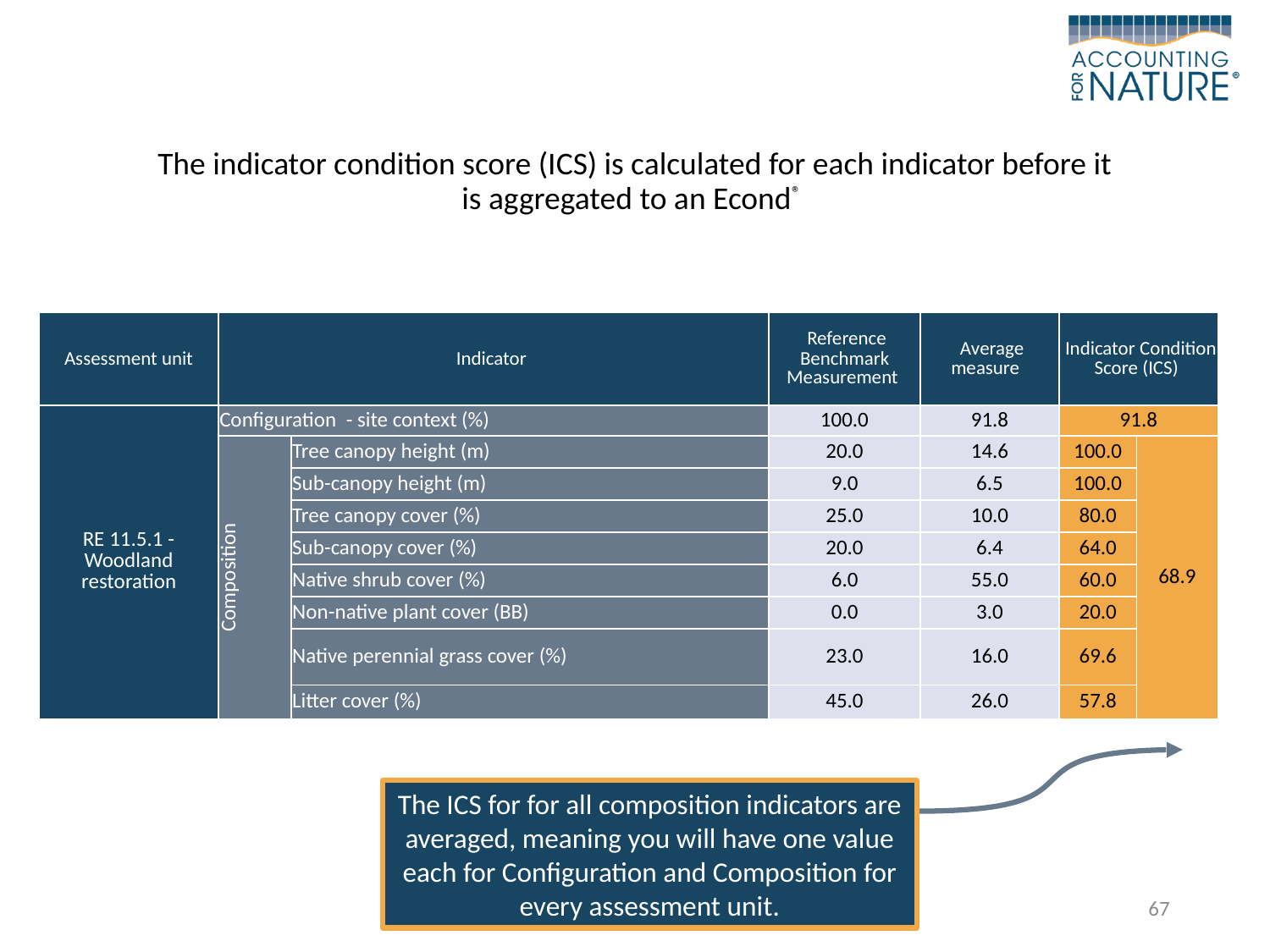

# The indicator condition score (ICS) is calculated for each indicator before it is aggregated to an Econd®
| Assessment unit | Indicator |  | Reference Benchmark Measurement | Average measure | Indicator Condition Score (ICS) |  |
| --- | --- | --- | --- | --- | --- | --- |
| RE 11.5.1 - Woodland restoration | Configuration - site context (%) |  | 100.0 | 91.8 | 91.8 |  |
|  | Composition | Tree canopy height (m) | 20.0 | 14.6 | 100.0 | 68.9 |
|  |  | Sub-canopy height (m) | 9.0 | 6.5 | 100.0 |  |
|  |  | Tree canopy cover (%) | 25.0 | 10.0 | 80.0 |  |
|  |  | Sub-canopy cover (%) | 20.0 | 6.4 | 64.0 |  |
|  |  | Native shrub cover (%) | 6.0 | 55.0 | 60.0 |  |
|  |  | Non-native plant cover (BB) | 0.0 | 3.0 | 20.0 |  |
|  |  | Native perennial grass cover (%) | 23.0 | 16.0 | 69.6 |  |
|  |  | Litter cover (%) | 45.0 | 26.0 | 57.8 |  |
The ICS for for all composition indicators are averaged, meaning you will have one value each for Configuration and Composition for every assessment unit.
67